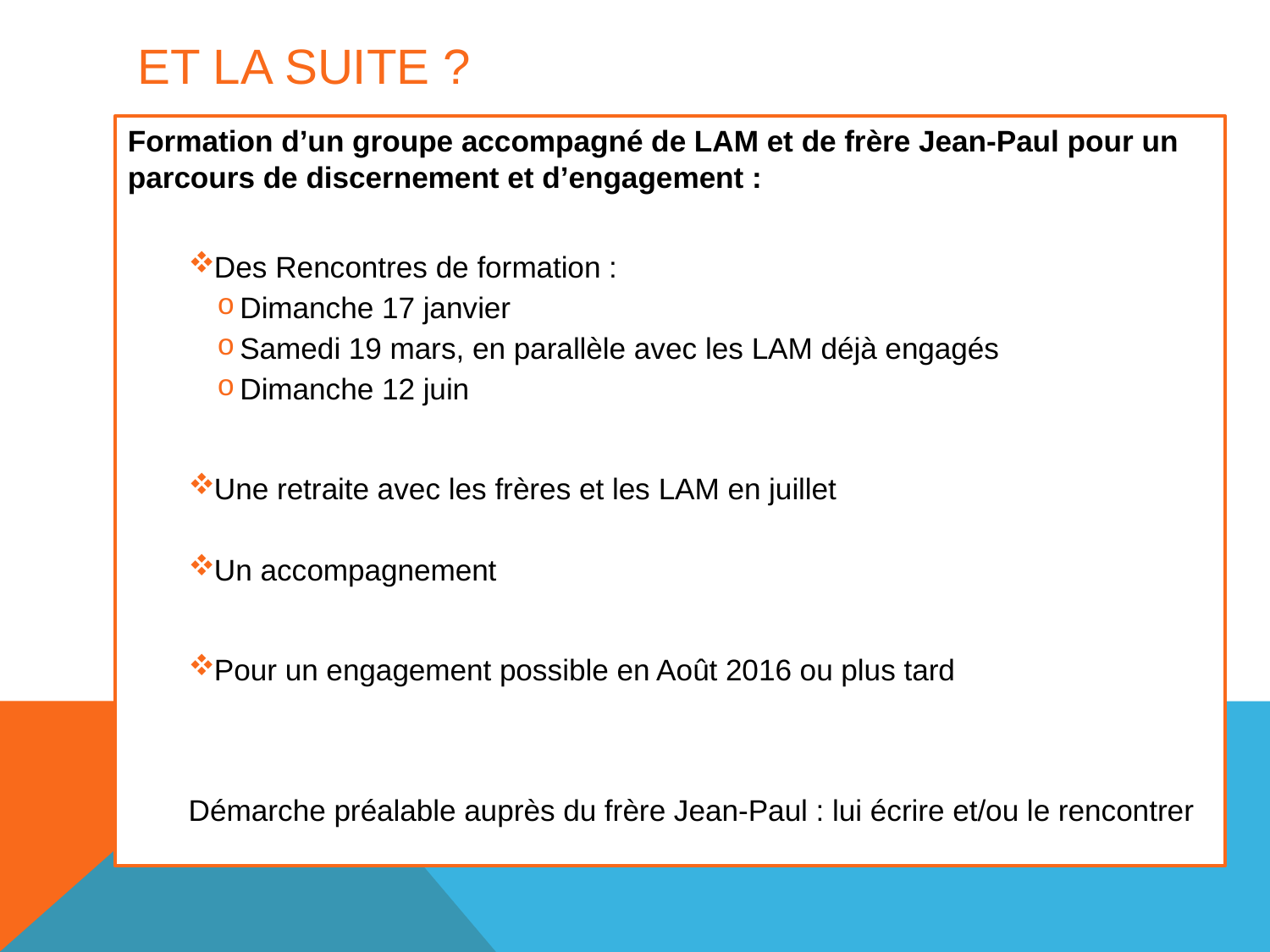

# Et la suite ?
Formation d’un groupe accompagné de LAM et de frère Jean-Paul pour un parcours de discernement et d’engagement :

Des Rencontres de formation :
Dimanche 17 janvier
Samedi 19 mars, en parallèle avec les LAM déjà engagés
Dimanche 12 juin

Une retraite avec les frères et les LAM en juillet

Un accompagnement

Pour un engagement possible en Août 2016 ou plus tard

Démarche préalable auprès du frère Jean-Paul : lui écrire et/ou le rencontrer